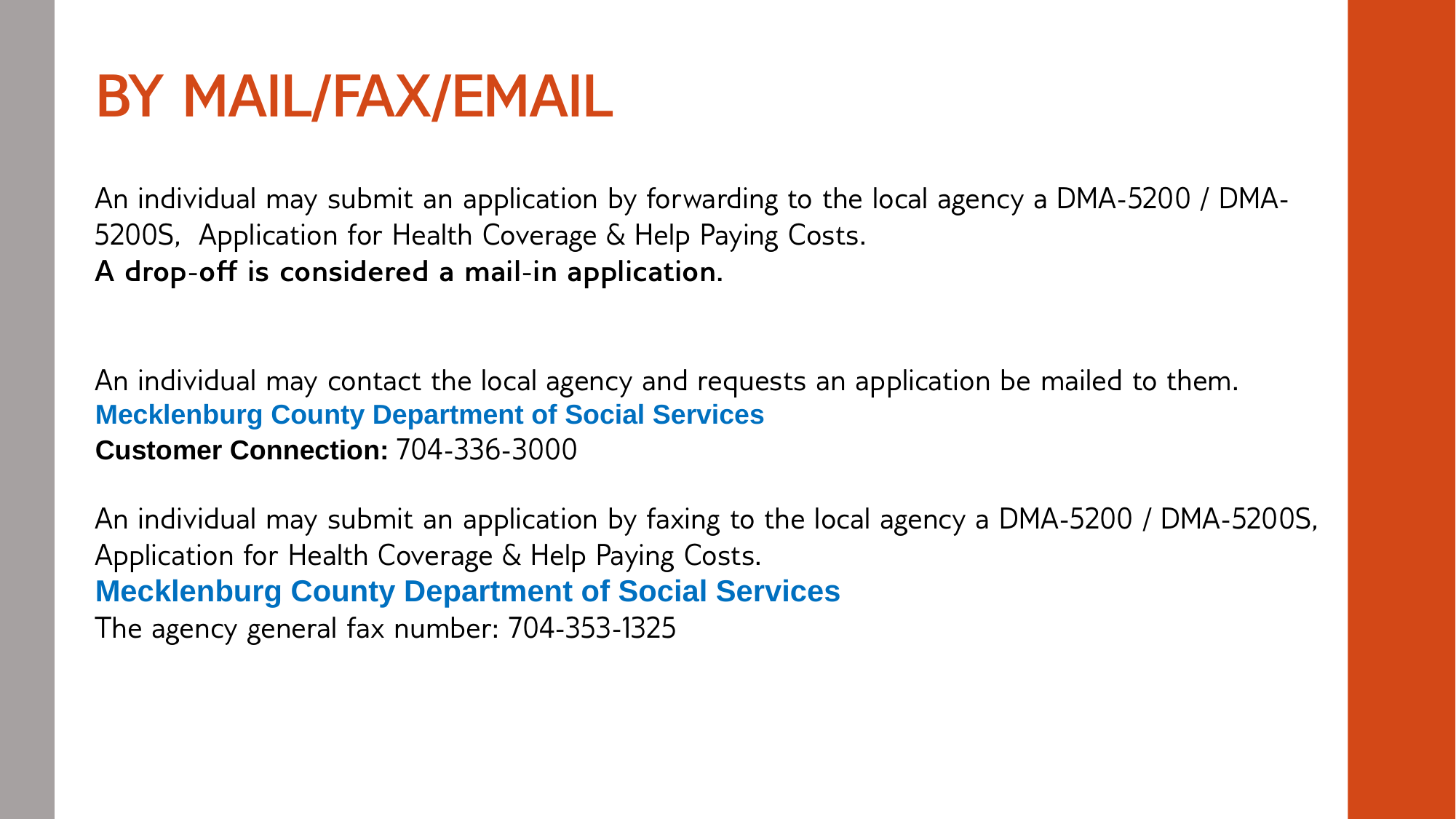

# BY MAIL/FAX/EMAIL
An individual may submit an application by forwarding to the local agency a DMA-5200 / DMA-5200S,  Application for Health Coverage & Help Paying Costs.
A drop-off is considered a mail-in application.

An individual may contact the local agency and requests an application be mailed to them.
Mecklenburg County Department of Social Services
Customer Connection: 704-336-3000

An individual may submit an application by faxing to the local agency a DMA-5200 / DMA-5200S, Application for Health Coverage & Help Paying Costs.
Mecklenburg County Department of Social Services
The agency general fax number: 704-353-1325